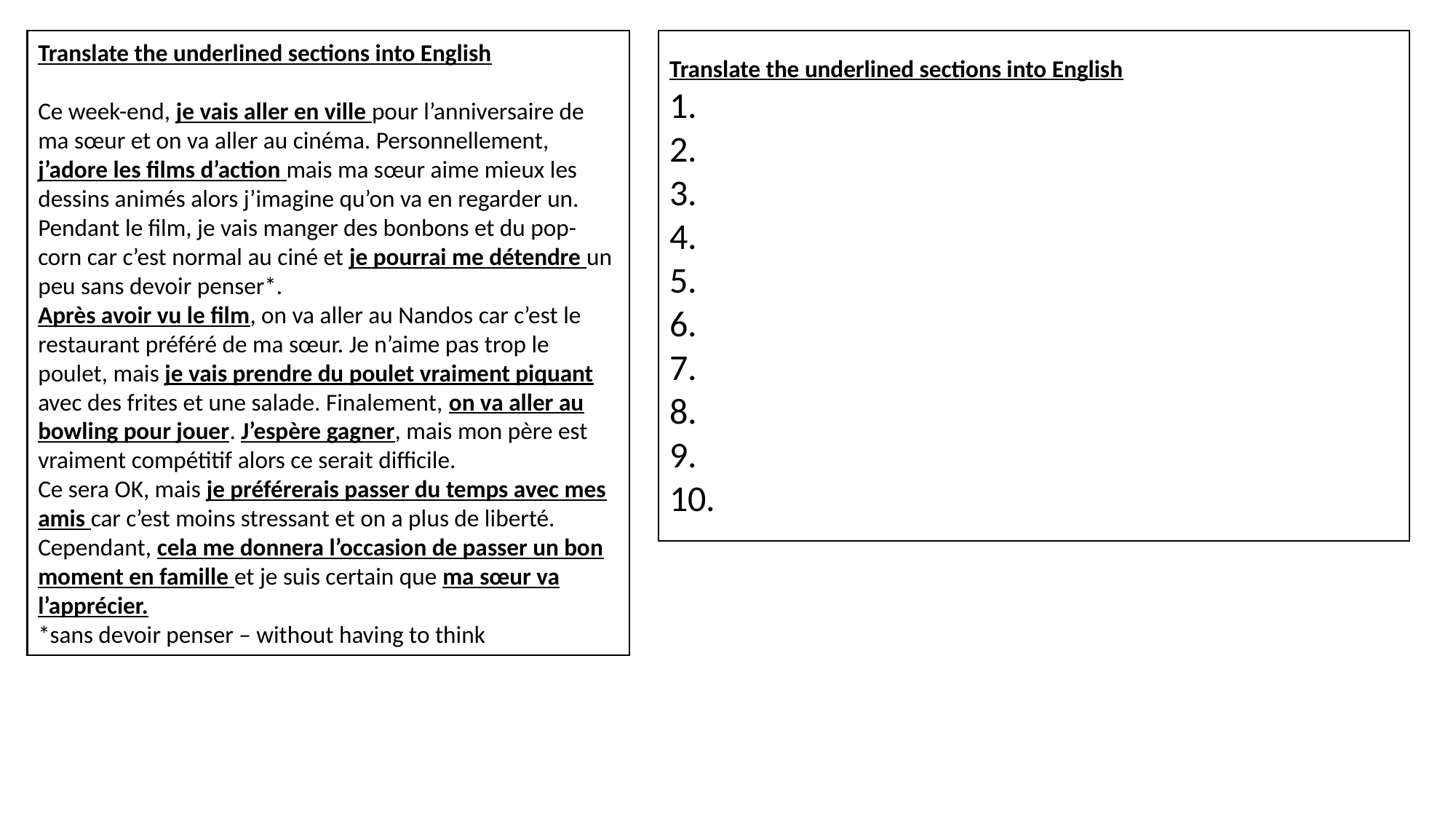

Translate the underlined sections into English

Ce week-end, je vais aller en ville pour l’anniversaire de ma sœur et on va aller au cinéma. Personnellement, j’adore les films d’action mais ma sœur aime mieux les dessins animés alors j’imagine qu’on va en regarder un. Pendant le film, je vais manger des bonbons et du pop-corn car c’est normal au ciné et je pourrai me détendre un peu sans devoir penser*.
Après avoir vu le film, on va aller au Nandos car c’est le restaurant préféré de ma sœur. Je n’aime pas trop le poulet, mais je vais prendre du poulet vraiment piquant avec des frites et une salade. Finalement, on va aller au bowling pour jouer. J’espère gagner, mais mon père est vraiment compétitif alors ce serait difficile.
Ce sera OK, mais je préférerais passer du temps avec mes amis car c’est moins stressant et on a plus de liberté. Cependant, cela me donnera l’occasion de passer un bon moment en famille et je suis certain que ma sœur va l’apprécier.
*sans devoir penser – without having to think
Translate the underlined sections into English